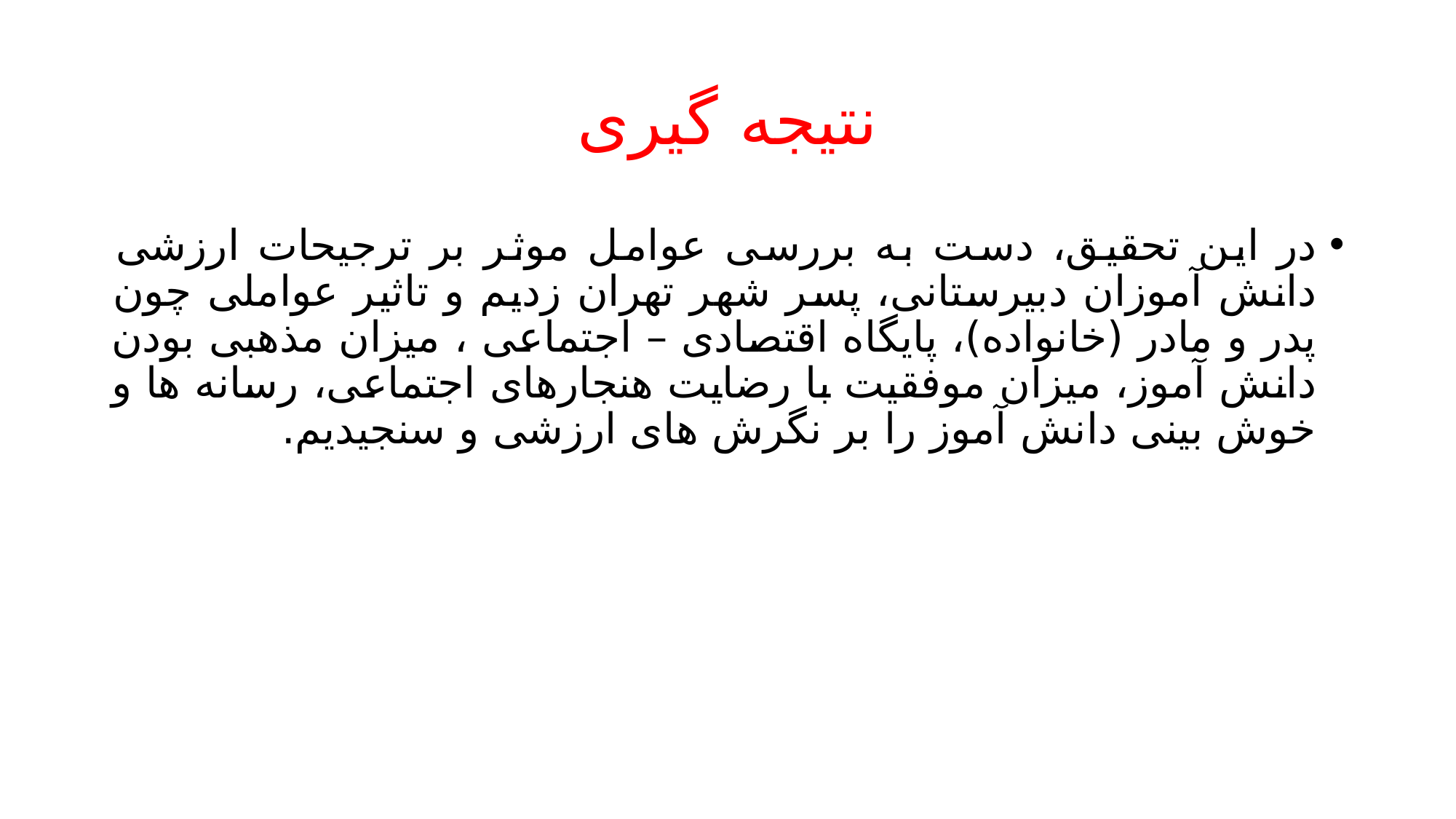

# نتیجه گیری
در این تحقیق، دست به بررسی عوامل موثر بر ترجیحات ارزشی دانش آموزان دبیرستانی، پسر شهر تهران زدیم و تاثیر عواملی چون پدر و مادر (خانواده)، پایگاه اقتصادی – اجتماعی ، میزان مذهبی بودن دانش آموز، میزان موفقیت با رضایت هنجارهای اجتماعی، رسانه ها و خوش بینی دانش آموز را بر نگرش های ارزشی و سنجیدیم.